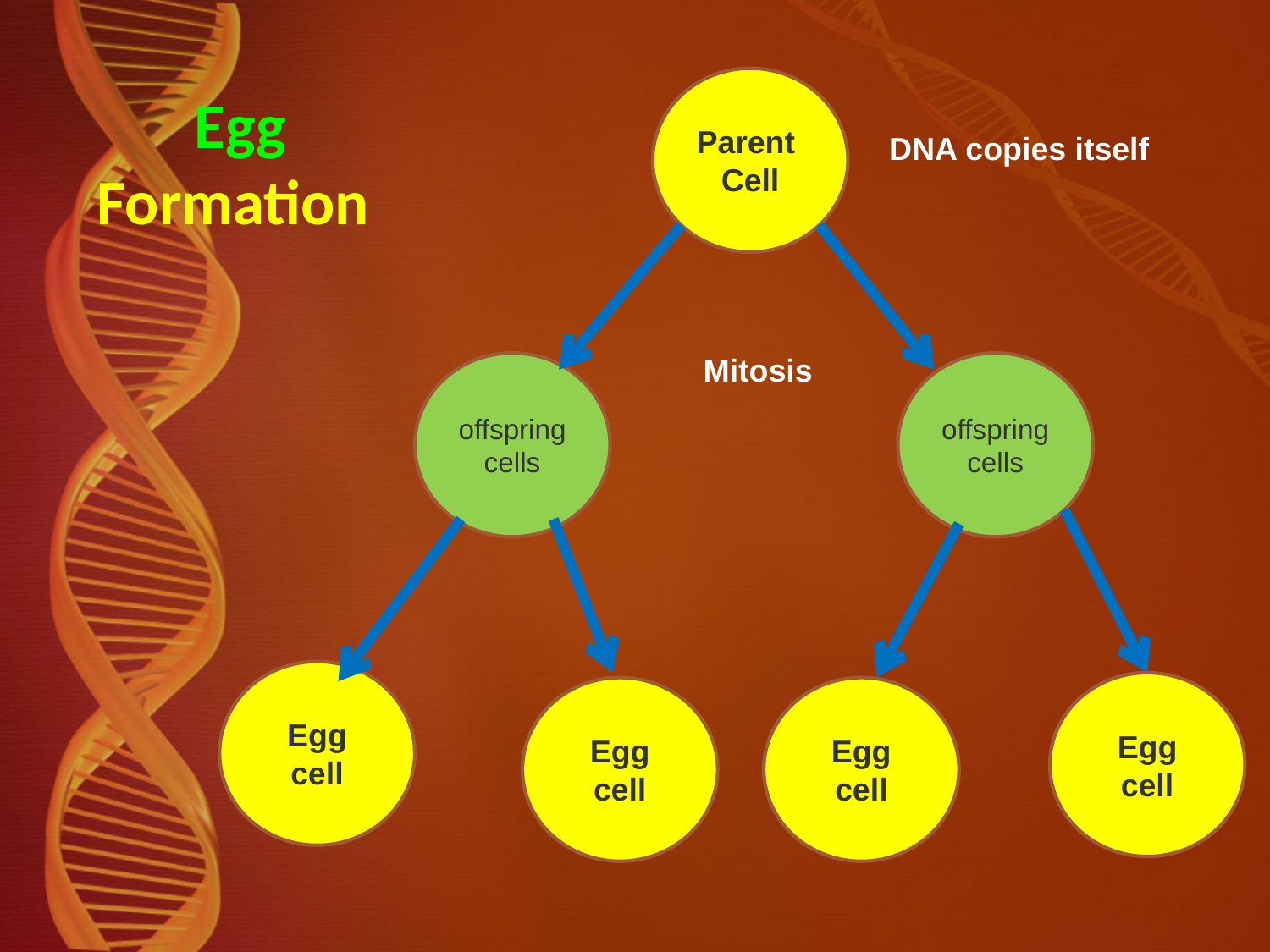

Parent
Cell
# Egg Formation
DNA copies itself
Mitosis
offspring
cells
offspring
cells
Egg
cell
Egg
cell
Egg
cell
Egg
cell